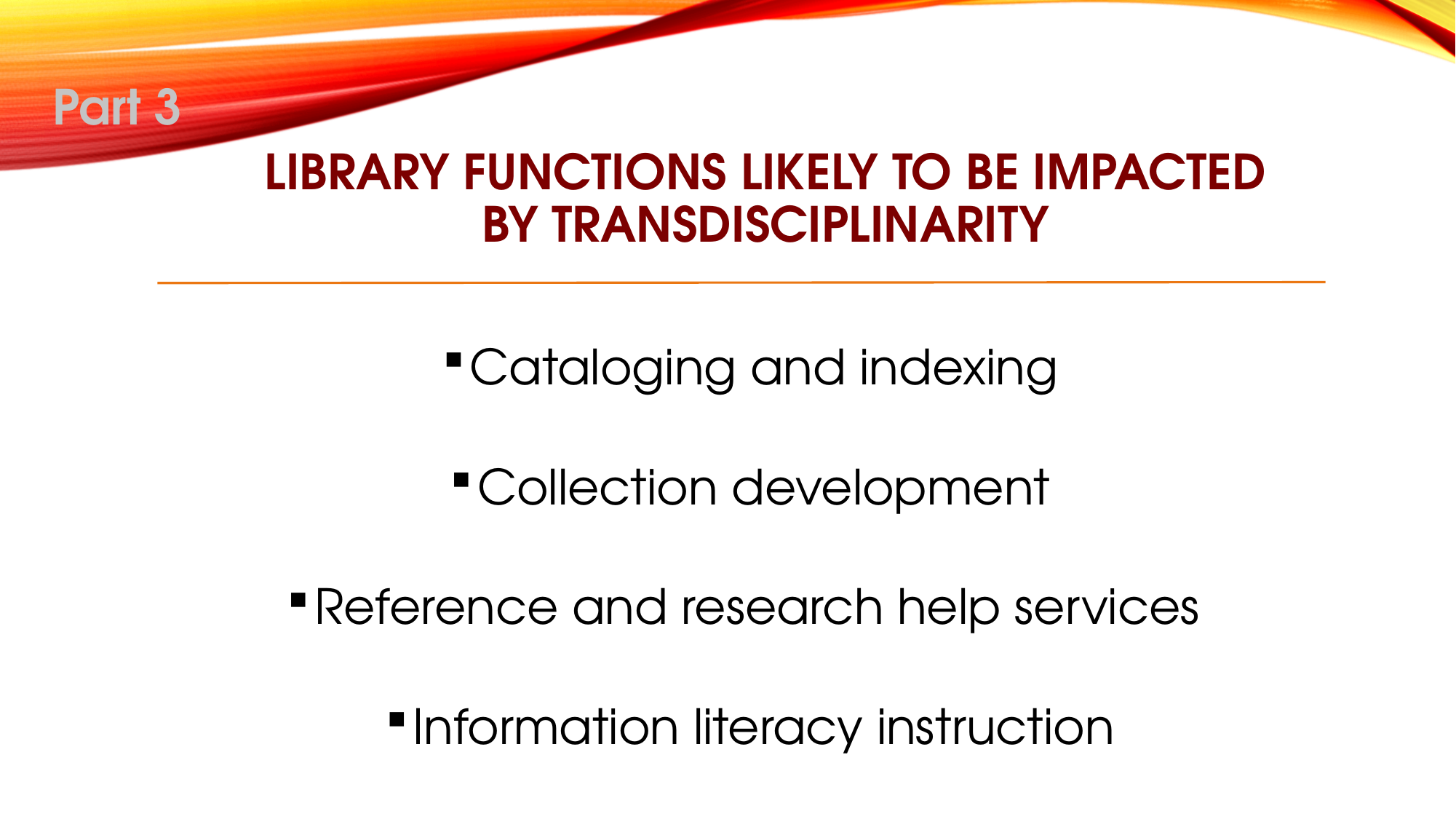

Part 3

# library functions likely to be impacted by transdisciplinarity

Cataloging and indexing
Collection development
Reference and research help services
Information literacy instruction